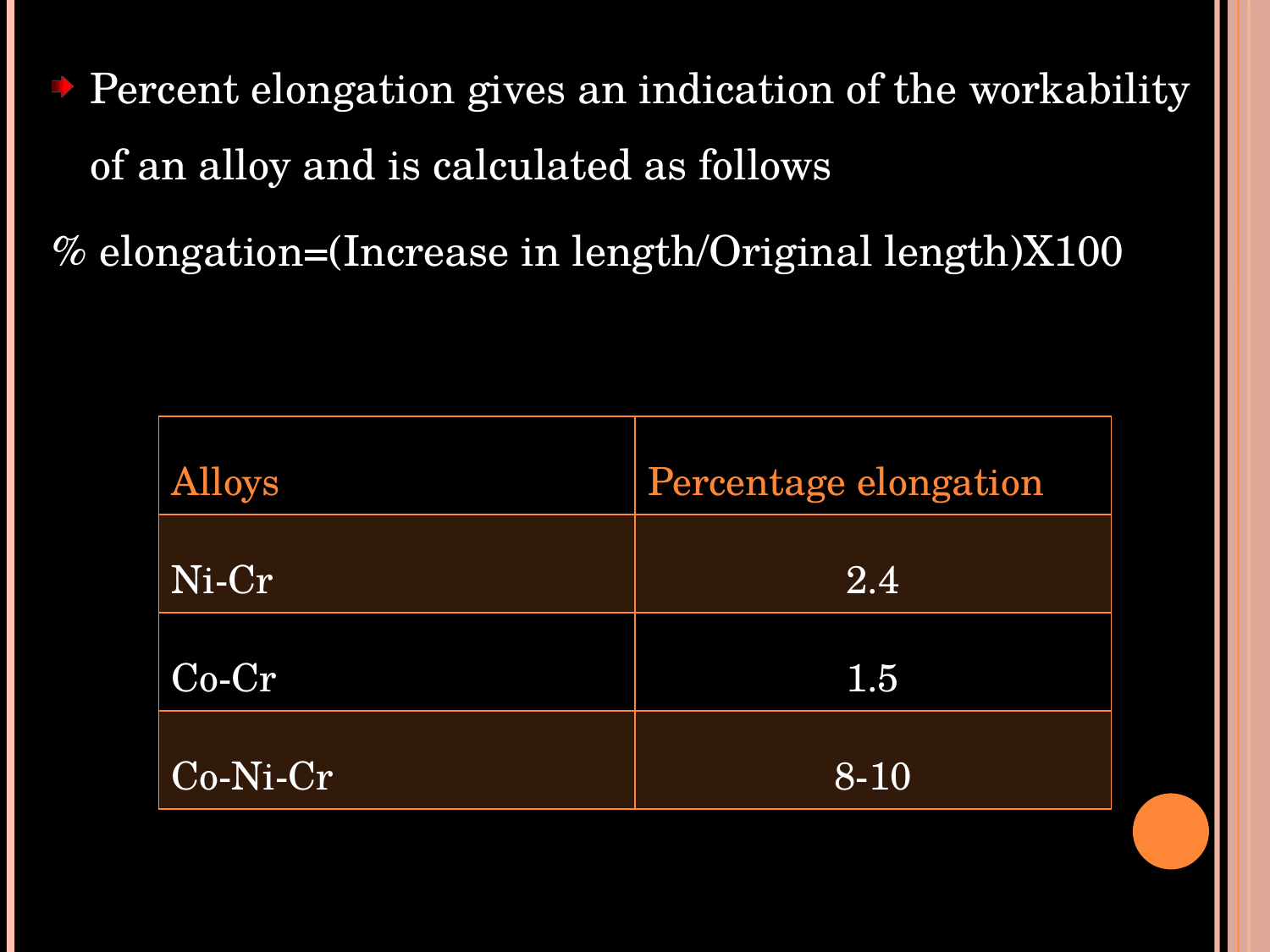

Percent elongation gives an indication of the workability of an alloy and is calculated as follows
% elongation=(Increase in length/Original length)X100
| Alloys | Percentage elongation |
| --- | --- |
| Ni-Cr | 2.4 |
| Co-Cr | 1.5 |
| Co-Ni-Cr | 8-10 |